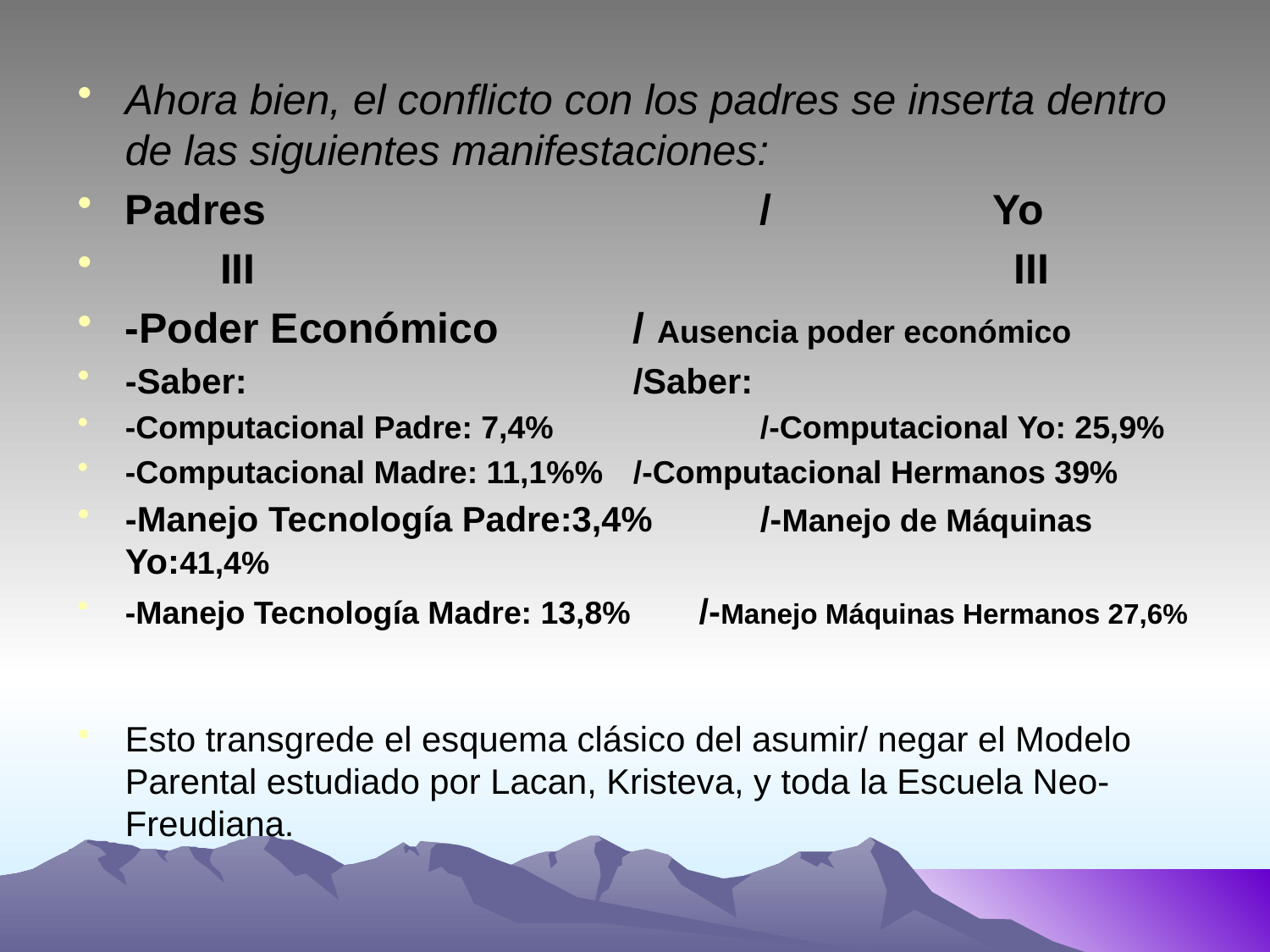

Ahora bien, el conflicto con los padres se inserta dentro de las siguientes manifestaciones:
Padres				/	         Yo
        III						III
-Poder Económico		/ Ausencia poder económico
-Saber:				/Saber:
-Computacional Padre: 7,4%		/-Computacional Yo: 25,9%
-Computacional Madre: 11,1%%	/-Computacional Hermanos 39%
-Manejo Tecnología Padre:3,4%	/-Manejo de Máquinas Yo:41,4%
-Manejo Tecnología Madre: 13,8%       /-Manejo Máquinas Hermanos 27,6%

Esto transgrede el esquema clásico del asumir/ negar el Modelo Parental estudiado por Lacan, Kristeva, y toda la Escuela Neo- Freudiana.